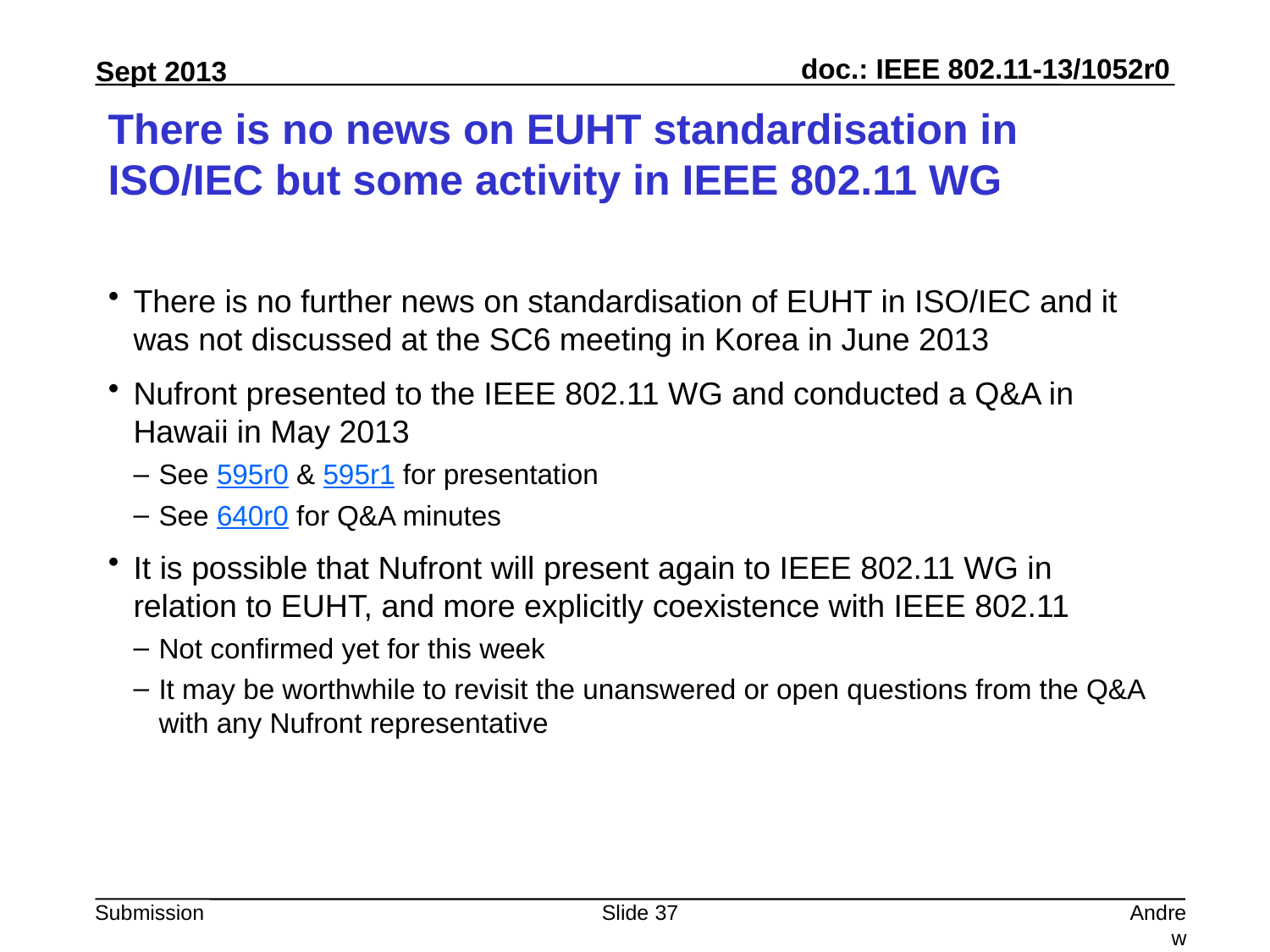

# There is no news on EUHT standardisation in ISO/IEC but some activity in IEEE 802.11 WG
There is no further news on standardisation of EUHT in ISO/IEC and it was not discussed at the SC6 meeting in Korea in June 2013
Nufront presented to the IEEE 802.11 WG and conducted a Q&A in Hawaii in May 2013
See 595r0 & 595r1 for presentation
See 640r0 for Q&A minutes
It is possible that Nufront will present again to IEEE 802.11 WG in relation to EUHT, and more explicitly coexistence with IEEE 802.11
Not confirmed yet for this week
It may be worthwhile to revisit the unanswered or open questions from the Q&A with any Nufront representative
Slide 37
Andrew Myles, Cisco